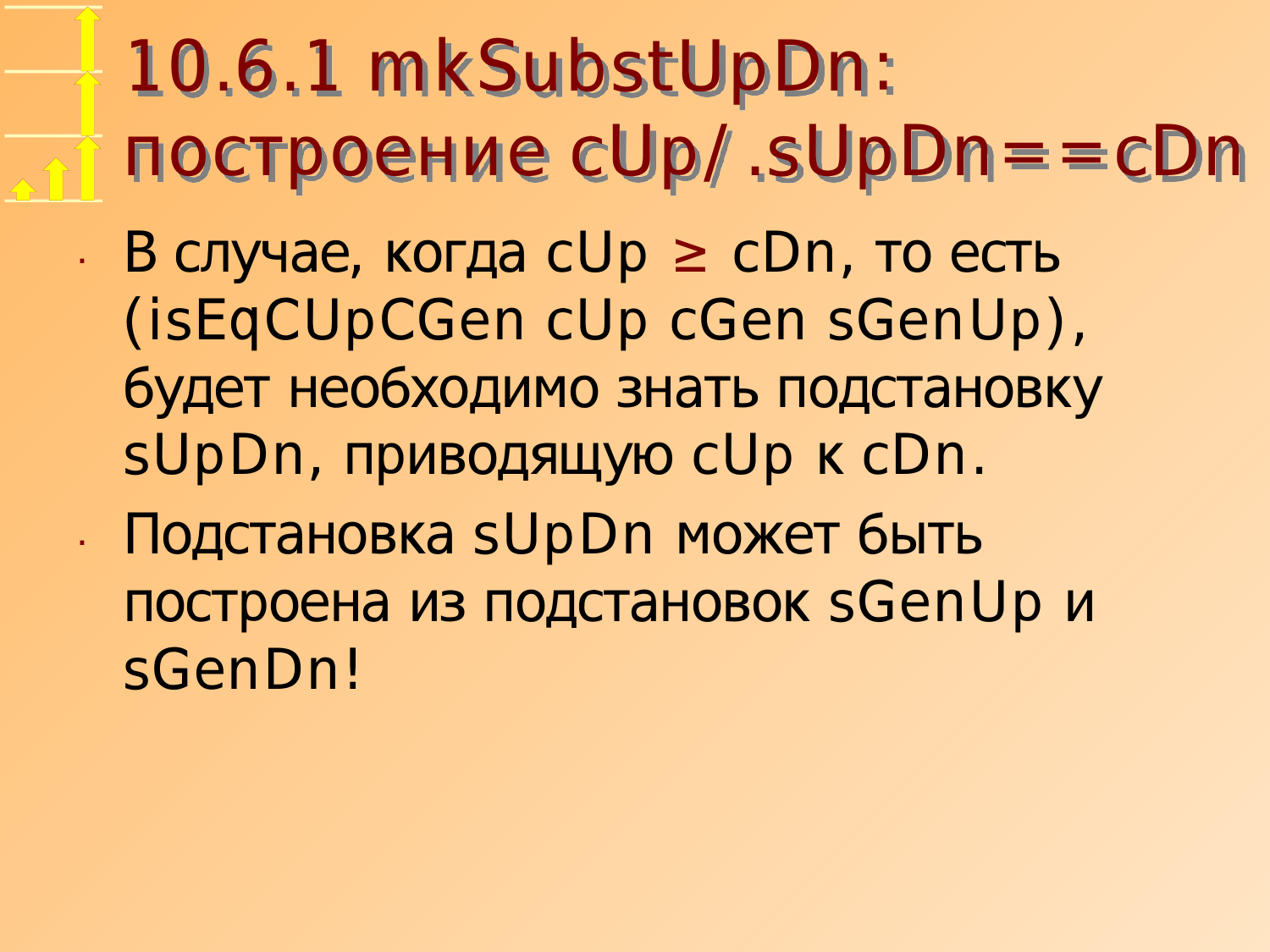

# 10.6.1 mkSubstUpDn: построение cUp/.sUpDn==cDn
В случае, когда cUp ≥ cDn, то есть (isEqCUpCGen cUp cGen sGenUp), будет необходимо знать подстановку sUpDn, приводящую cUp к cDn.
Подстановка sUpDn может быть построена из подстановок sGenUp и sGenDn!